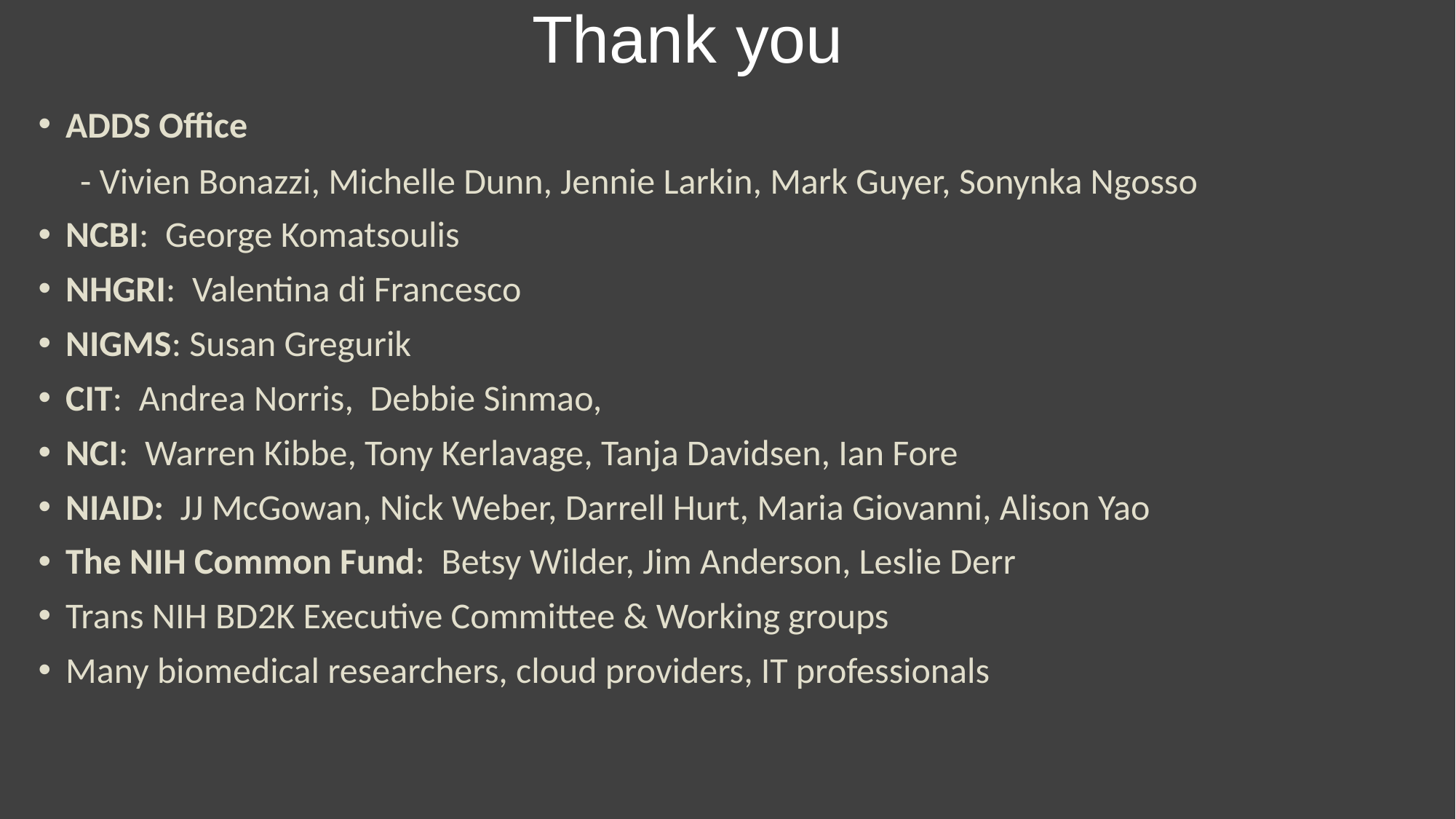

# Thank you
ADDS Office
- Vivien Bonazzi, Michelle Dunn, Jennie Larkin, Mark Guyer, Sonynka Ngosso
NCBI:  George Komatsoulis
NHGRI:  Valentina di Francesco
NIGMS: Susan Gregurik
CIT:  Andrea Norris,  Debbie Sinmao,
NCI:  Warren Kibbe, Tony Kerlavage, Tanja Davidsen, Ian Fore
NIAID:  JJ McGowan, Nick Weber, Darrell Hurt, Maria Giovanni, Alison Yao
The NIH Common Fund:  Betsy Wilder, Jim Anderson, Leslie Derr
Trans NIH BD2K Executive Committee & Working groups
Many biomedical researchers, cloud providers, IT professionals